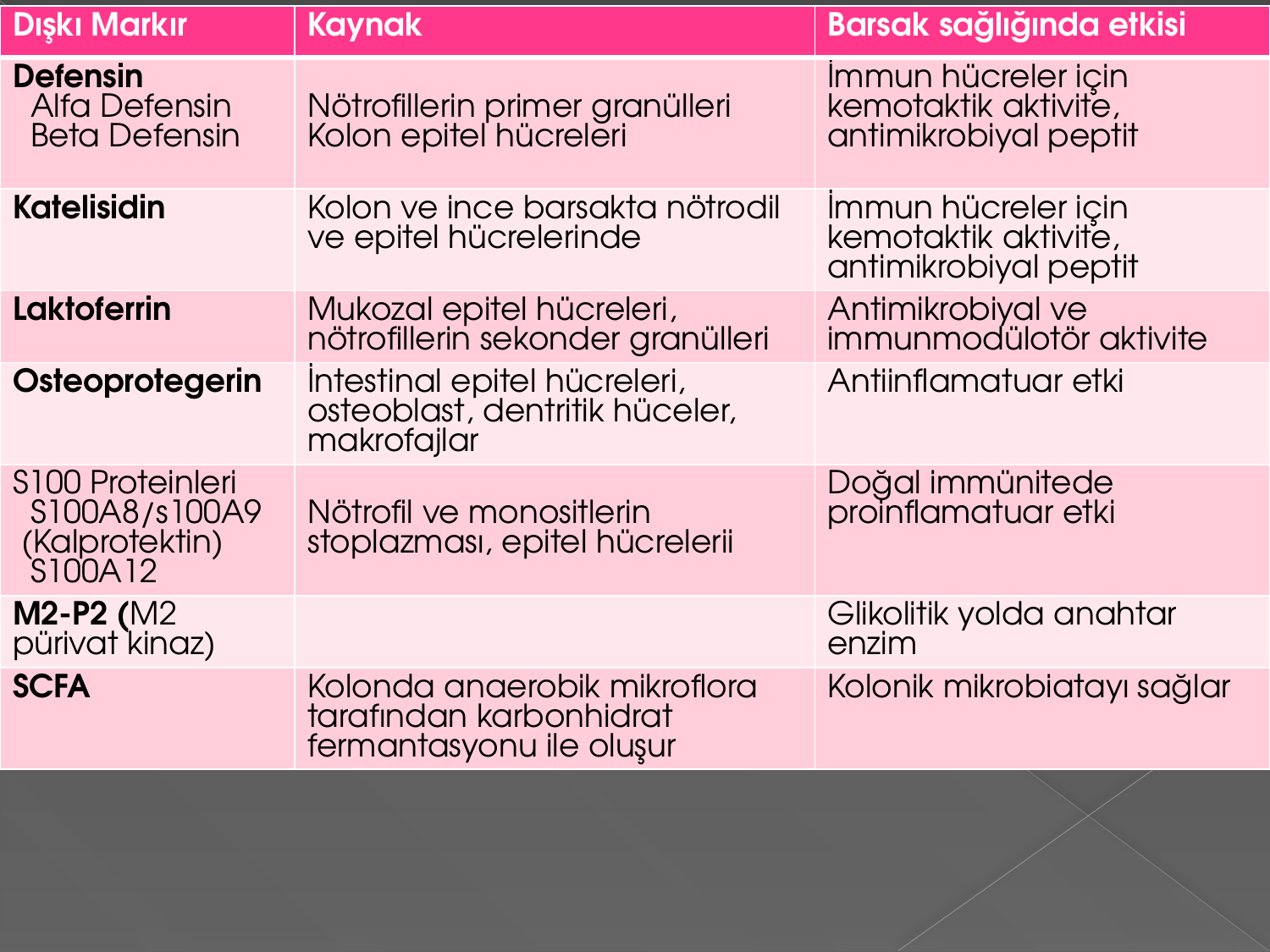

| Dışkı Markır | Kaynak | Barsak sağlığında etkisi |
| --- | --- | --- |
| Defensin Alfa Defensin Beta Defensin | Nötrofillerin primer granülleri Kolon epitel hücreleri | İmmun hücreler için kemotaktik aktivite, antimikrobiyal peptit |
| Katelisidin | Kolon ve ince barsakta nötrodil ve epitel hücrelerinde | İmmun hücreler için kemotaktik aktivite, antimikrobiyal peptit |
| Laktoferrin | Mukozal epitel hücreleri, nötrofillerin sekonder granülleri | Antimikrobiyal ve immunmodülotör aktivite |
| Osteoprotegerin | İntestinal epitel hücreleri, osteoblast, dentritik hüceler, makrofajlar | Antiinflamatuar etki |
| S100 Proteinleri S100A8/s100A9 (Kalprotektin) S100A12 | Nötrofil ve monositlerin stoplazması, epitel hücrelerii | Doğal immünitede proinflamatuar etki |
| M2-P2 (M2 pürivat kinaz) |  | Glikolitik yolda anahtar enzim |
| SCFA | Kolonda anaerobik mikroflora tarafından karbonhidrat fermantasyonu ile oluşur | Kolonik mikrobiatayı sağlar |
#